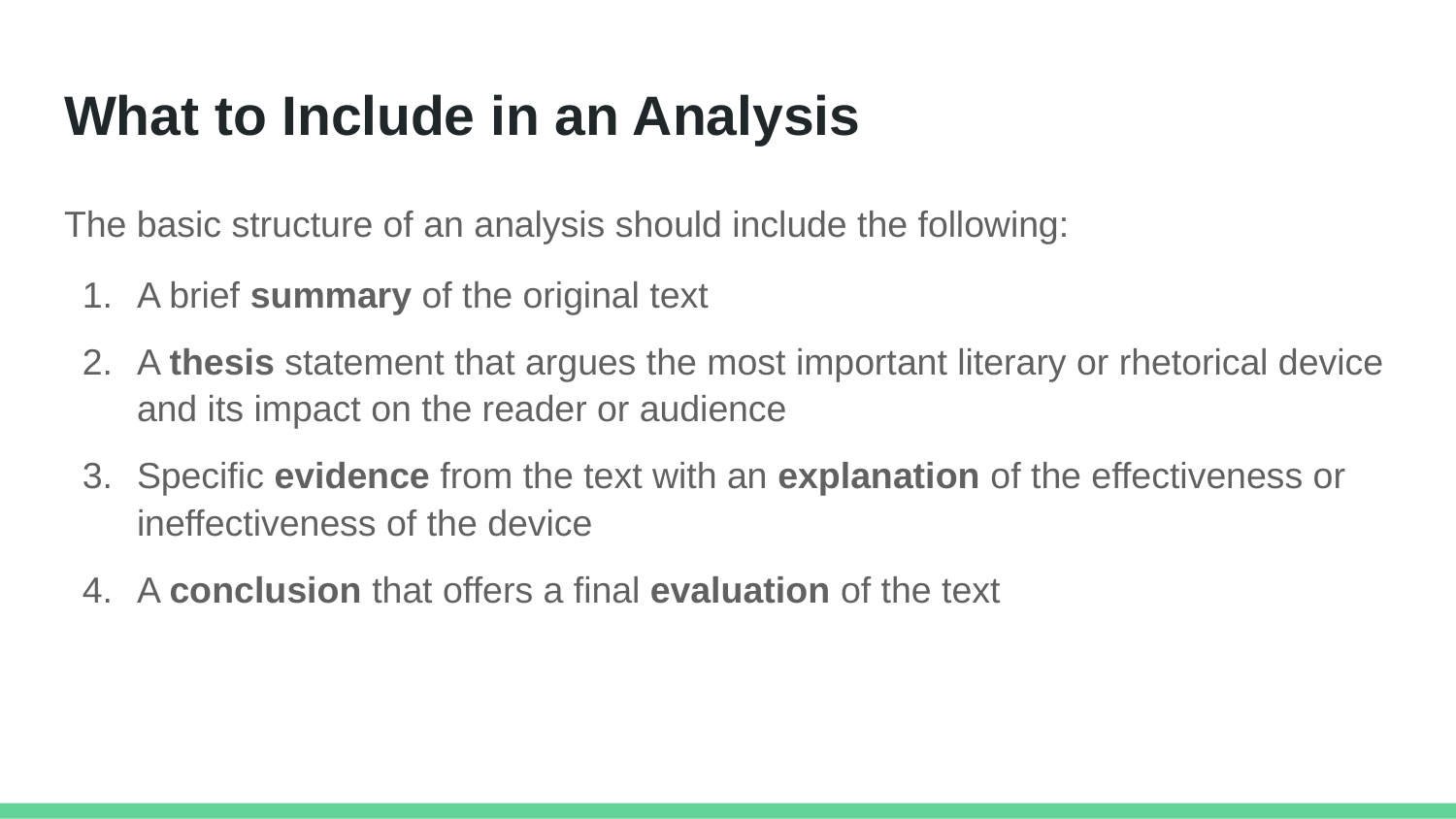

# What to Include in an Analysis
The basic structure of an analysis should include the following:
A brief summary of the original text
A thesis statement that argues the most important literary or rhetorical device and its impact on the reader or audience
Specific evidence from the text with an explanation of the effectiveness or ineffectiveness of the device
A conclusion that offers a final evaluation of the text